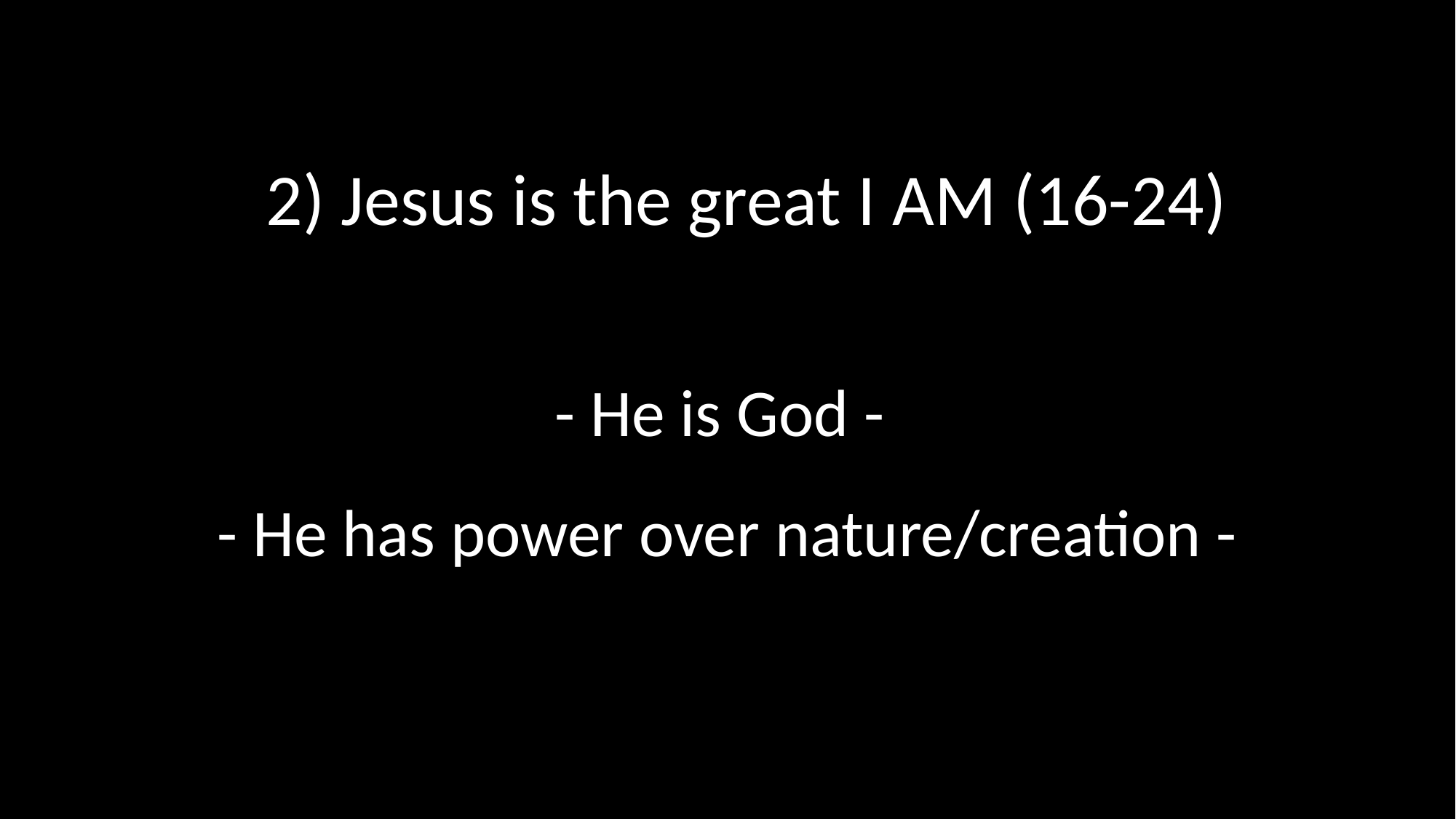

2) Jesus is the great I AM (16-24)
# - He is God - - He has power over nature/creation -